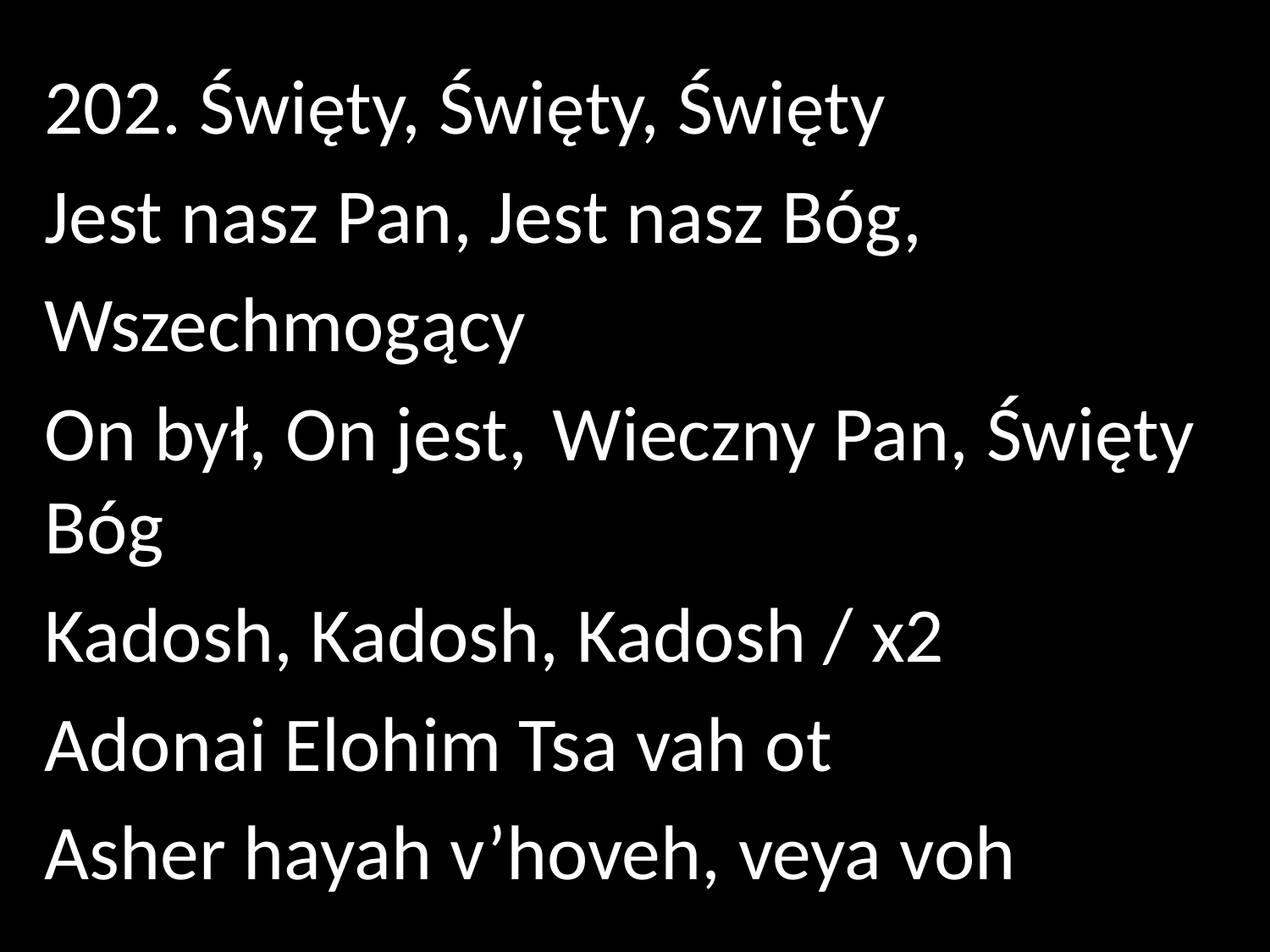

202. Święty, Święty, Święty
Jest nasz Pan, Jest nasz Bóg,
Wszechmogący
On był, On jest, 	Wieczny Pan, Święty Bóg
Kadosh, Kadosh, Kadosh / x2
Adonai Elohim Tsa vah ot
Asher hayah v’hoveh, veya voh